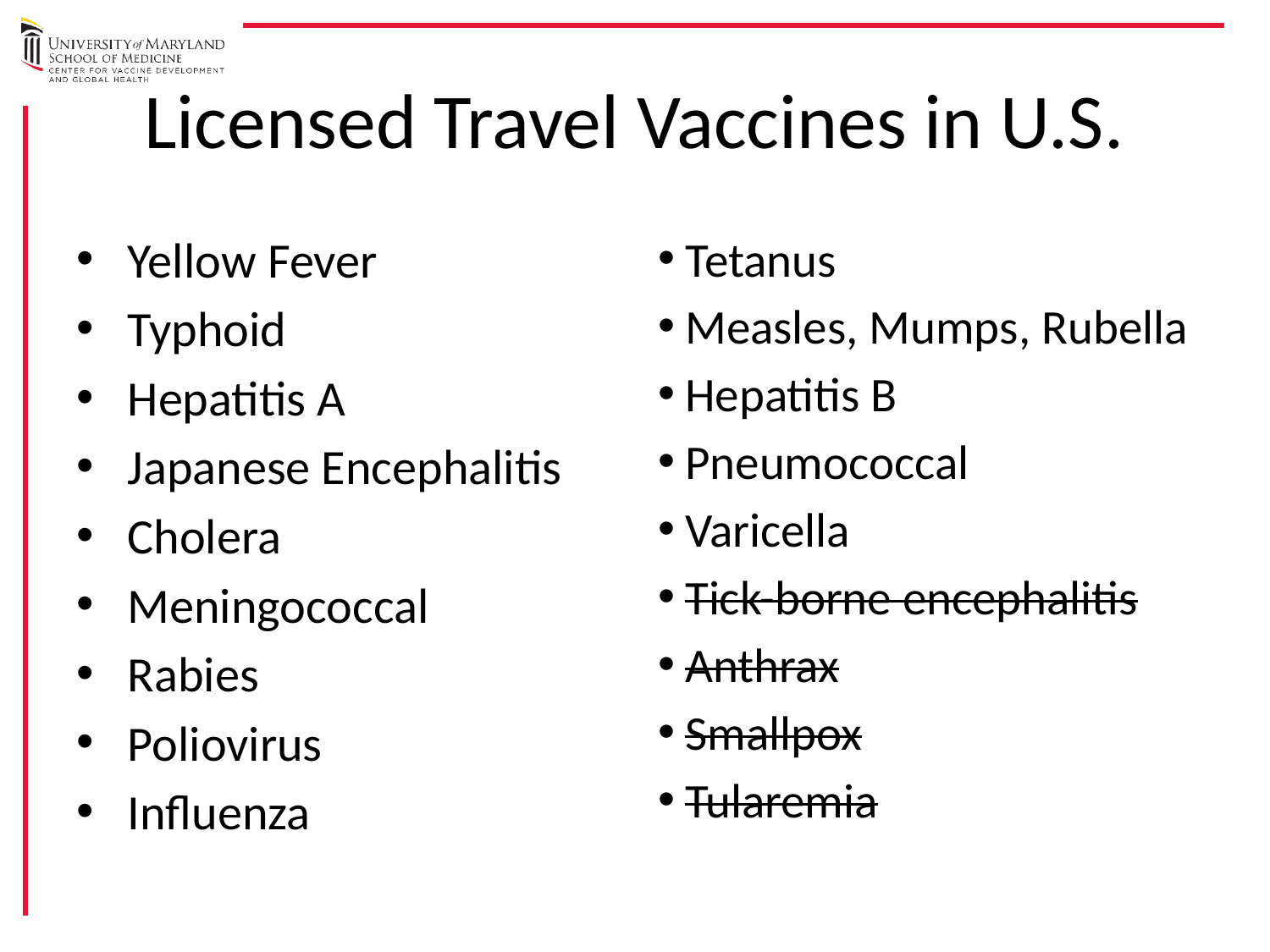

# Licensed Travel Vaccines in U.S.
Yellow Fever
Typhoid
Hepatitis A
Japanese Encephalitis
Cholera
Meningococcal
Rabies
Poliovirus
Influenza
Tetanus
Measles, Mumps, Rubella
Hepatitis B
Pneumococcal
Varicella
Tick-borne encephalitis
Anthrax
Smallpox
Tularemia